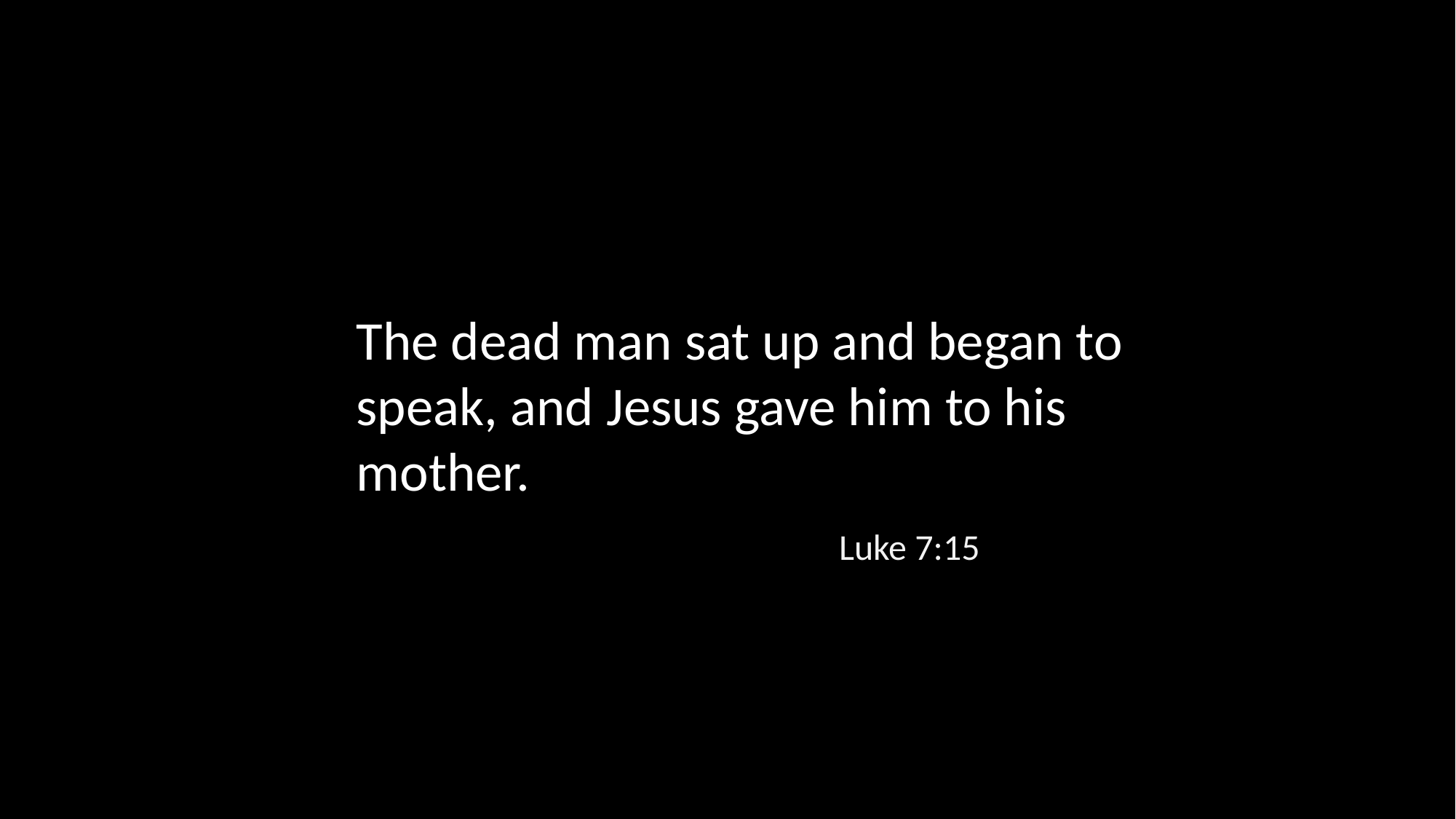

The dead man sat up and began to speak, and Jesus gave him to his mother.
Luke 7:15